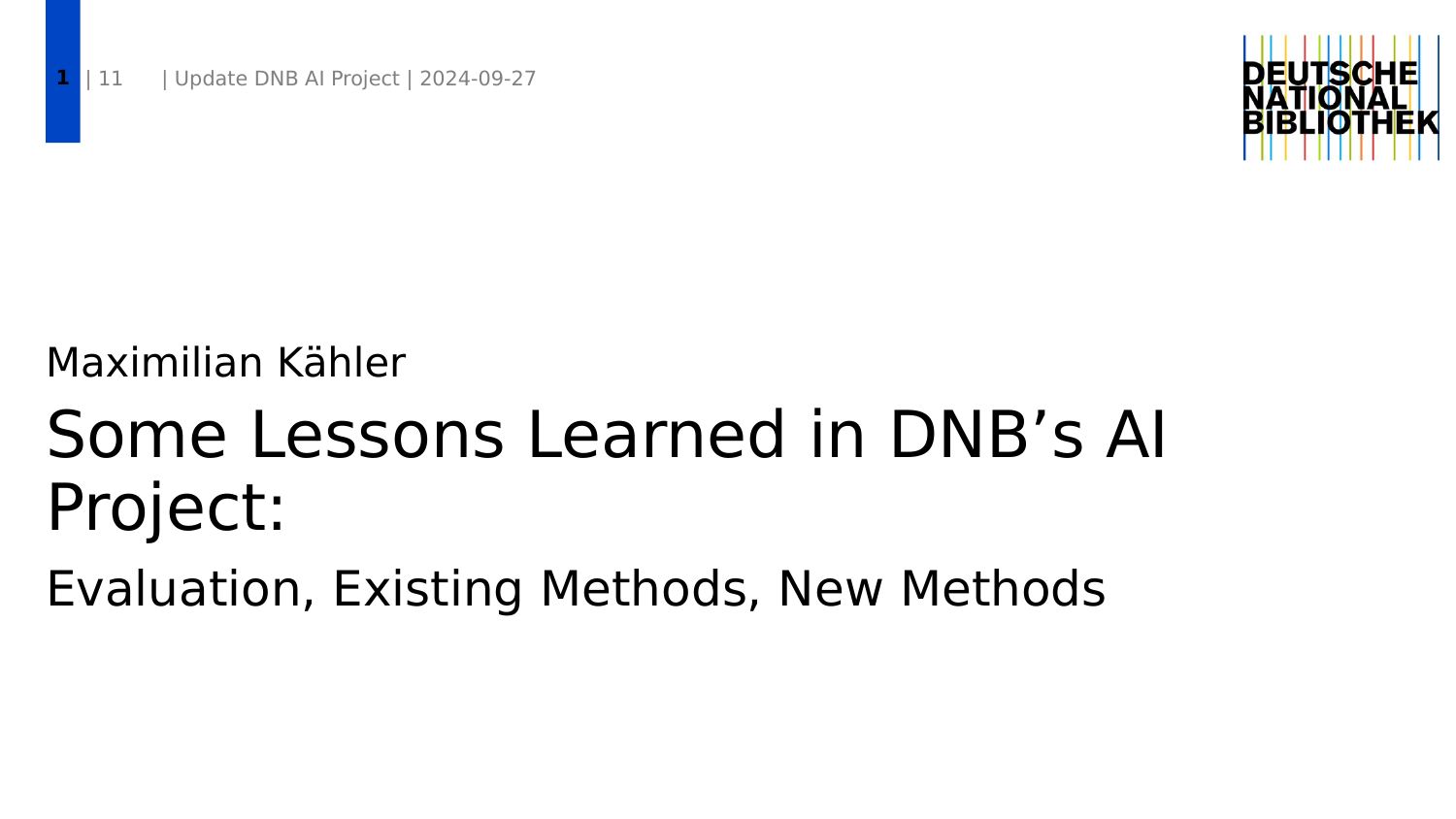

1
| 11      | Update DNB AI Project | 2024-09-27
Maximilian Kähler
# Some Lessons Learned in DNB’s AI Project: Evaluation, Existing Methods, New Methods